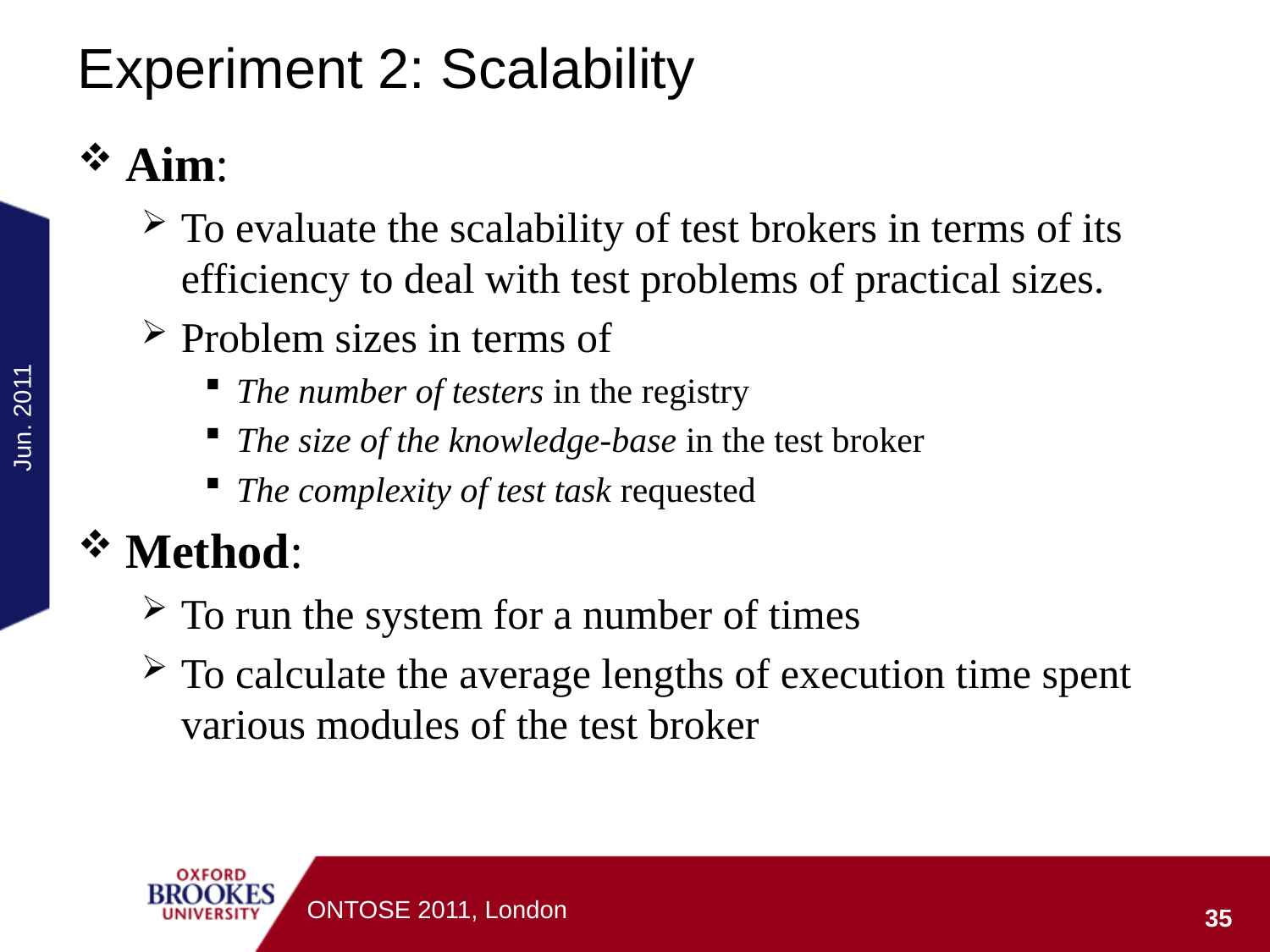

# Experiment 2: Scalability
Aim:
To evaluate the scalability of test brokers in terms of its efficiency to deal with test problems of practical sizes.
Problem sizes in terms of
The number of testers in the registry
The size of the knowledge-base in the test broker
The complexity of test task requested
Method:
To run the system for a number of times
To calculate the average lengths of execution time spent various modules of the test broker
Jun. 2011
ONTOSE 2011, London
35